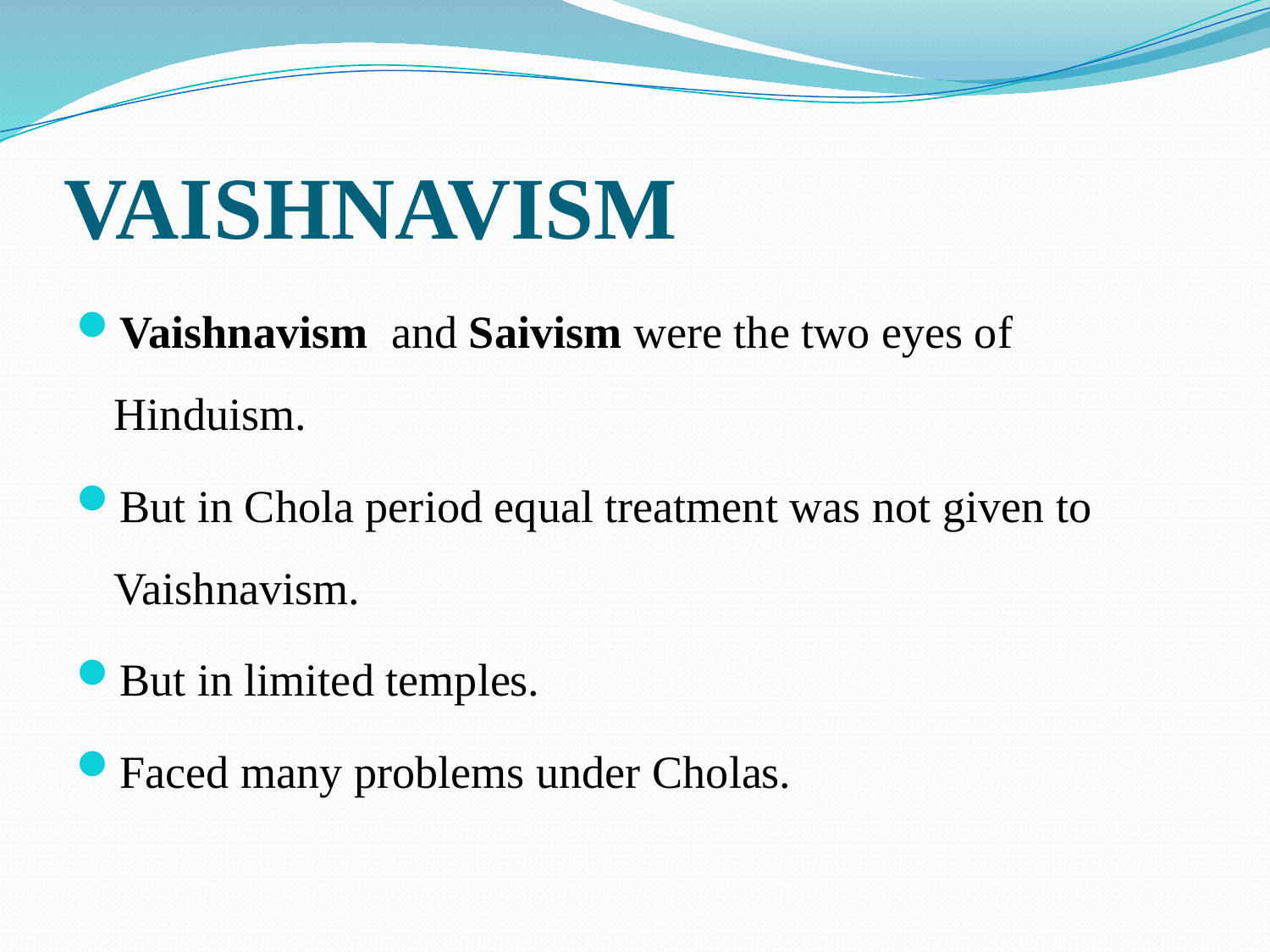

# VAISHNAVISM
Vaishnavism  and Saivism were the two eyes of Hinduism.
But in Chola period equal treatment was not given to Vaishnavism.
But in limited temples.
Faced many problems under Cholas.